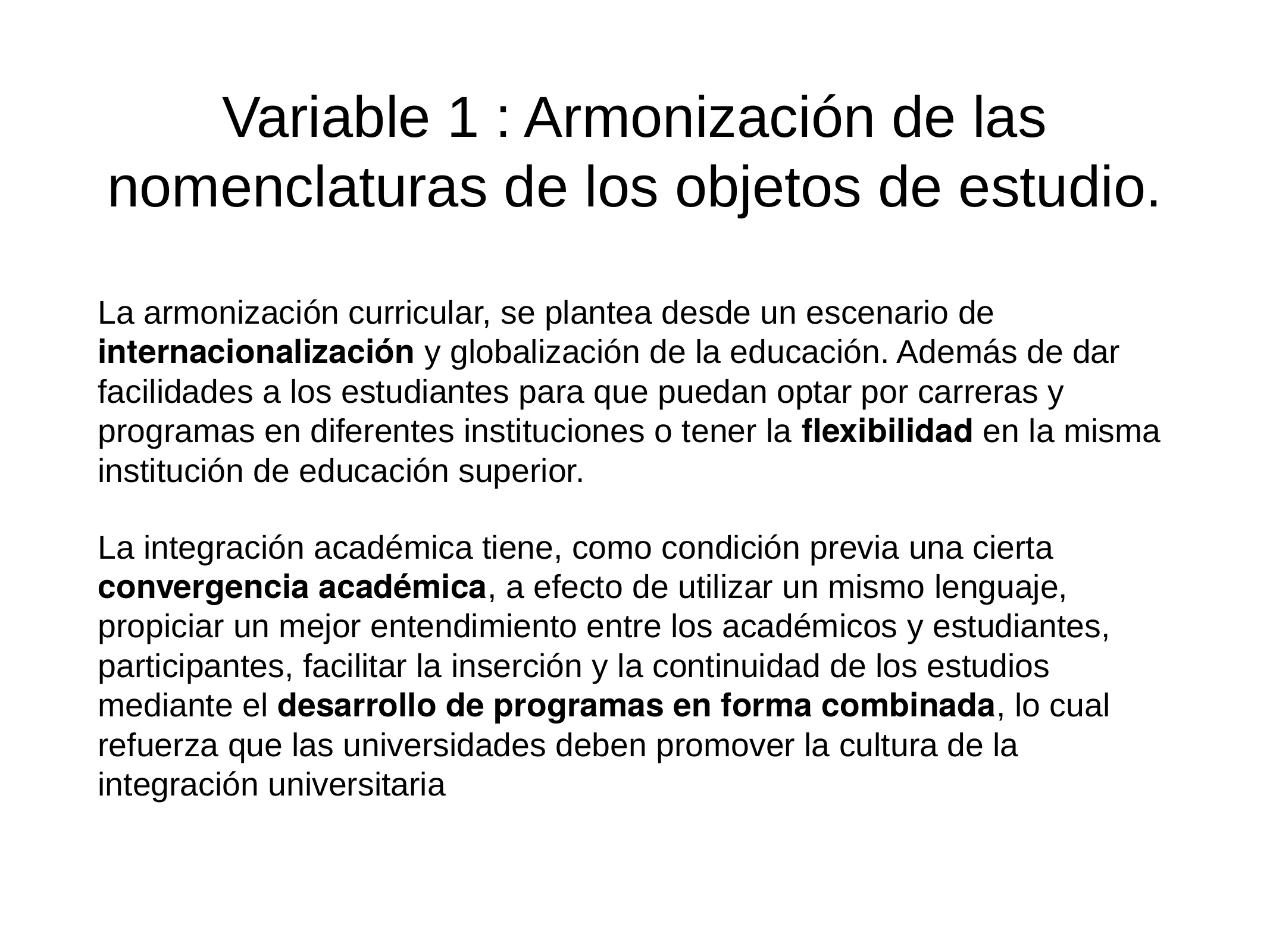

# Variable 1 : Armonización de las nomenclaturas de los objetos de estudio.
La armonización curricular, se plantea desde un escenario de internacionalización y globalización de la educación. Además de dar facilidades a los estudiantes para que puedan optar por carreras y programas en diferentes instituciones o tener la flexibilidad en la misma institución de educación superior.
La integración académica tiene, como condición previa una cierta convergencia académica, a efecto de utilizar un mismo lenguaje, propiciar un mejor entendimiento entre los académicos y estudiantes, participantes, facilitar la inserción y la continuidad de los estudios mediante el desarrollo de programas en forma combinada, lo cual refuerza que las universidades deben promover la cultura de la integración universitaria